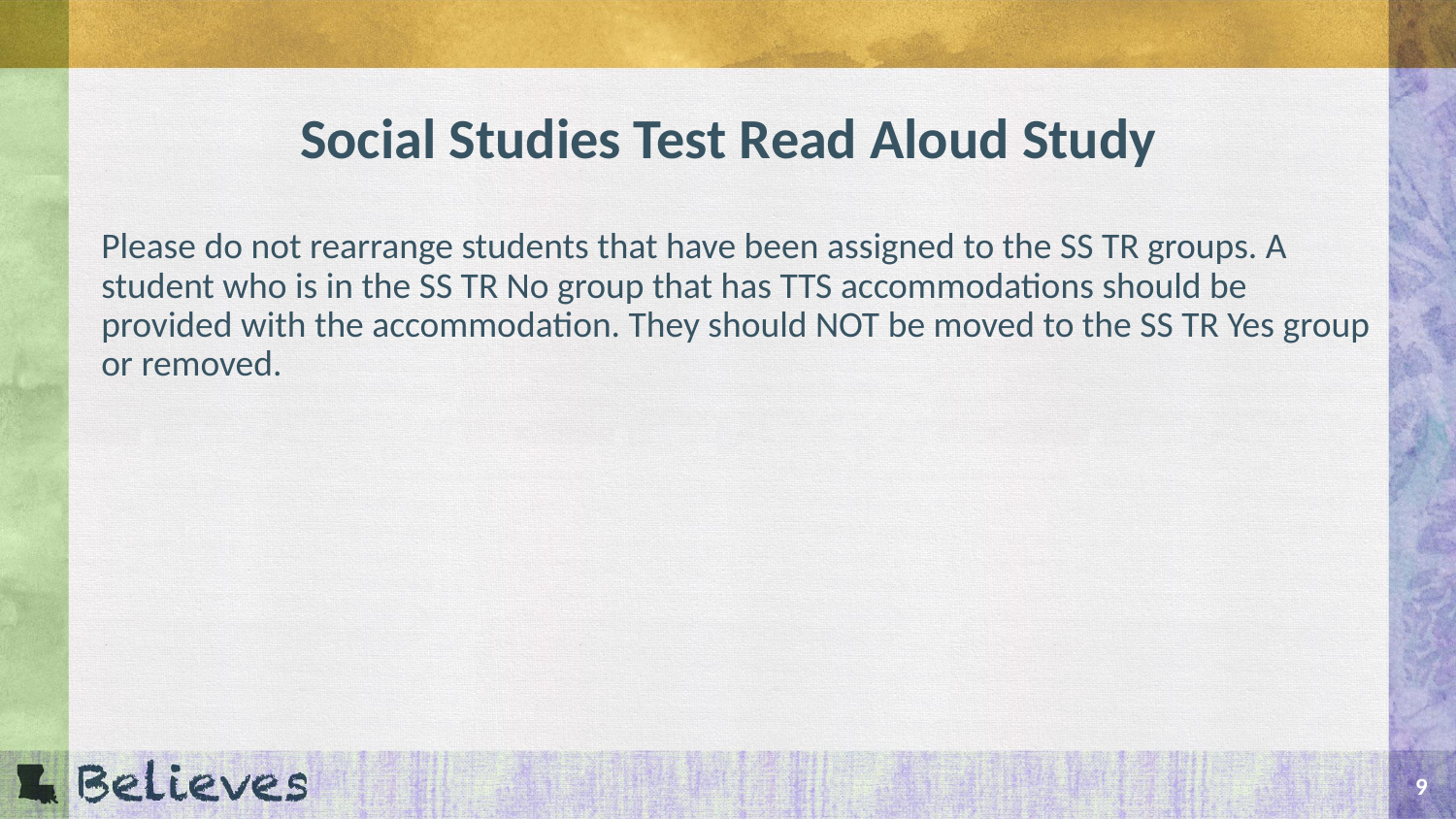

# Social Studies Test Read Aloud Study
Please do not rearrange students that have been assigned to the SS TR groups. A student who is in the SS TR No group that has TTS accommodations should be provided with the accommodation. They should NOT be moved to the SS TR Yes group or removed.